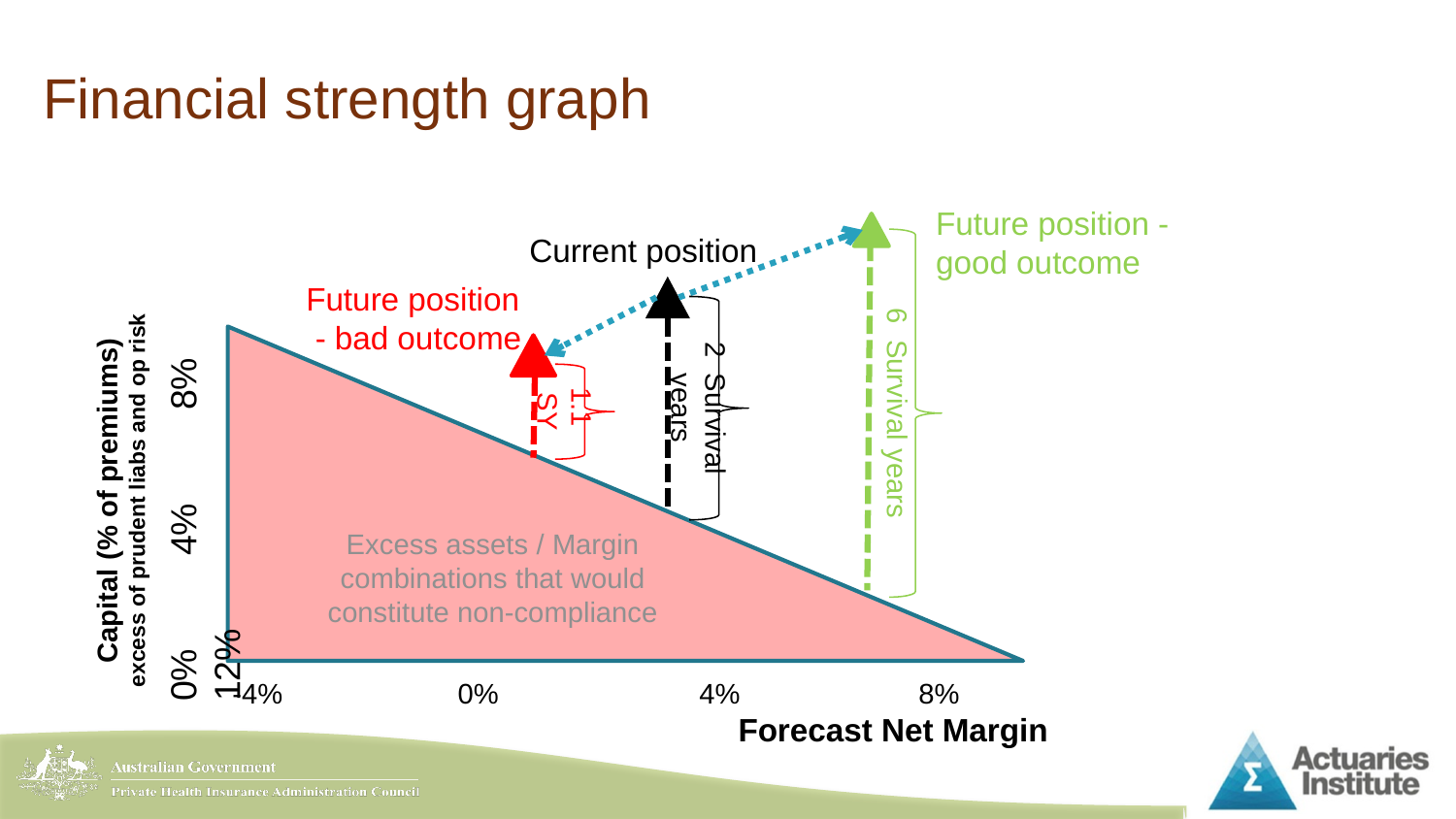

# Financial strength graph

Future position - good outcome

Current position
6  Survival years
Future position
 - bad outcome

2  Survival years
Excess assets / Margin combinations that would constitute non-compliance

1.1  SY
0%	4%	8%	12%
Capital (% of premiums)
excess of prudent liabs and op risk
-4%	          0%	                      4%	             8%
Forecast Net Margin